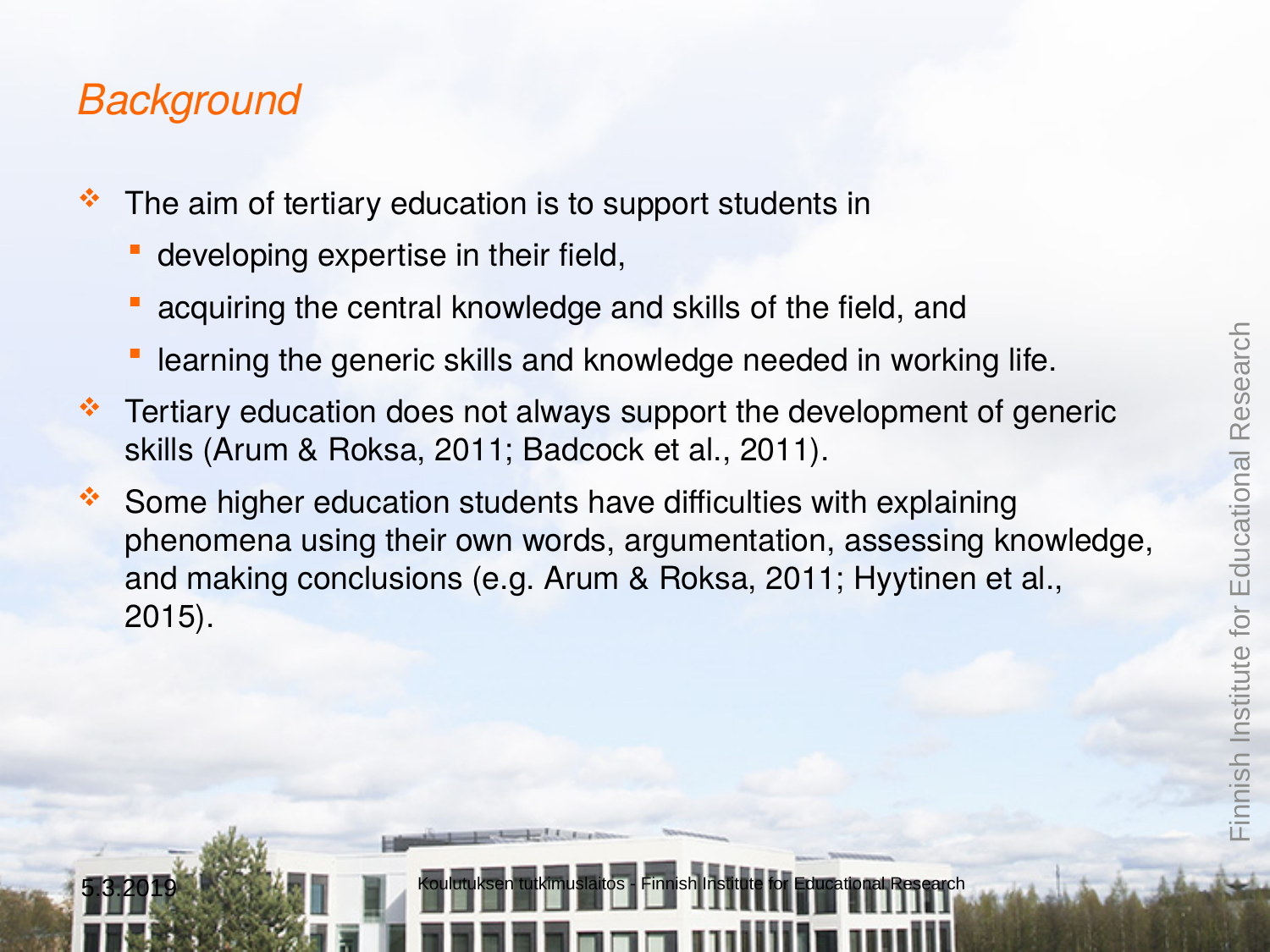

# Background
The aim of tertiary education is to support students in
developing expertise in their field,
acquiring the central knowledge and skills of the field, and
learning the generic skills and knowledge needed in working life.
Tertiary education does not always support the development of generic skills (Arum & Roksa, 2011; Badcock et al., 2011).
Some higher education students have difficulties with explaining phenomena using their own words, argumentation, assessing knowledge, and making conclusions (e.g. Arum & Roksa, 2011; Hyytinen et al., 2015).

5.3.2019
Koulutuksen tutkimuslaitos - Finnish Institute for Educational Research